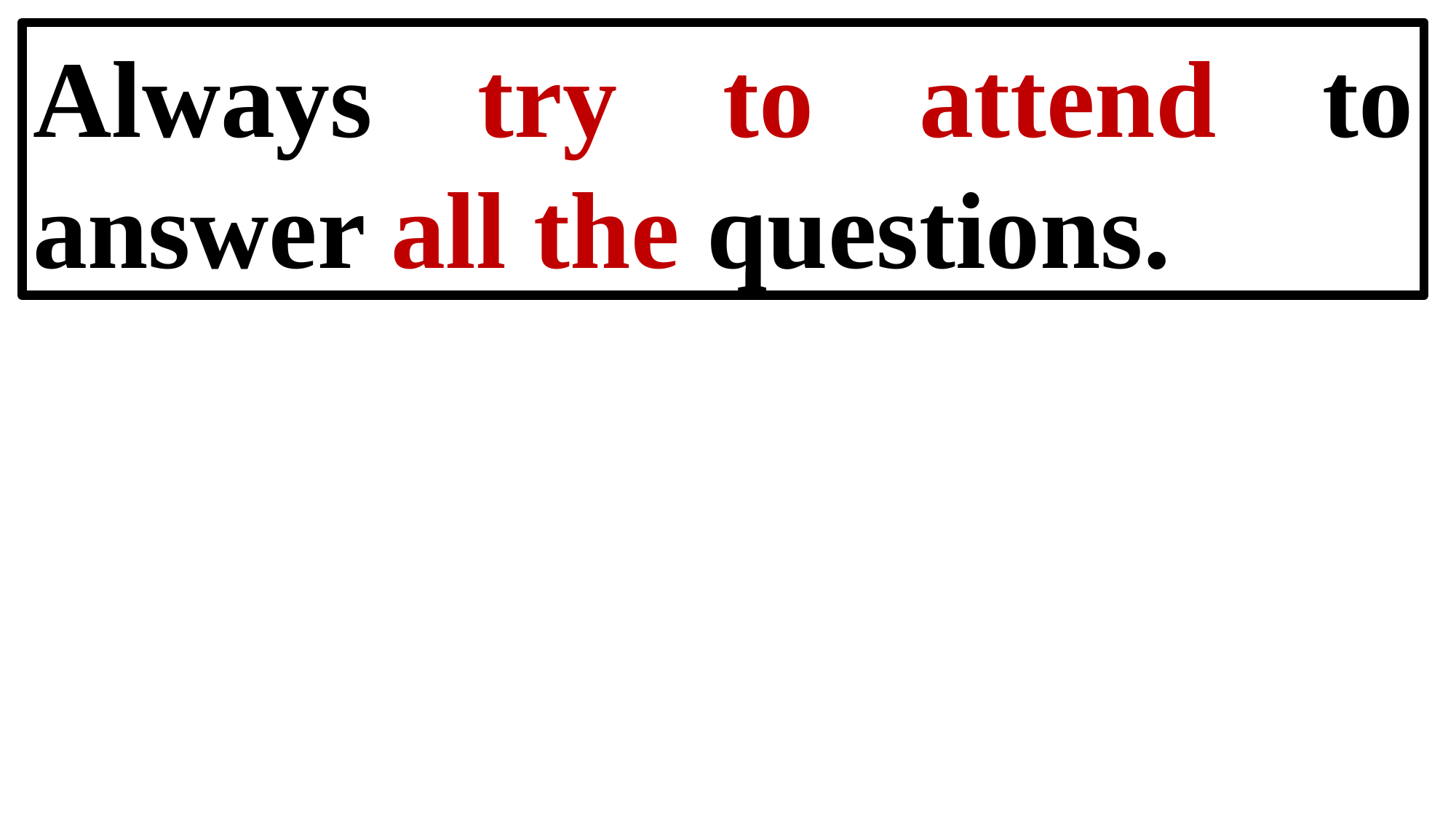

Always try to attend to answer all the questions.